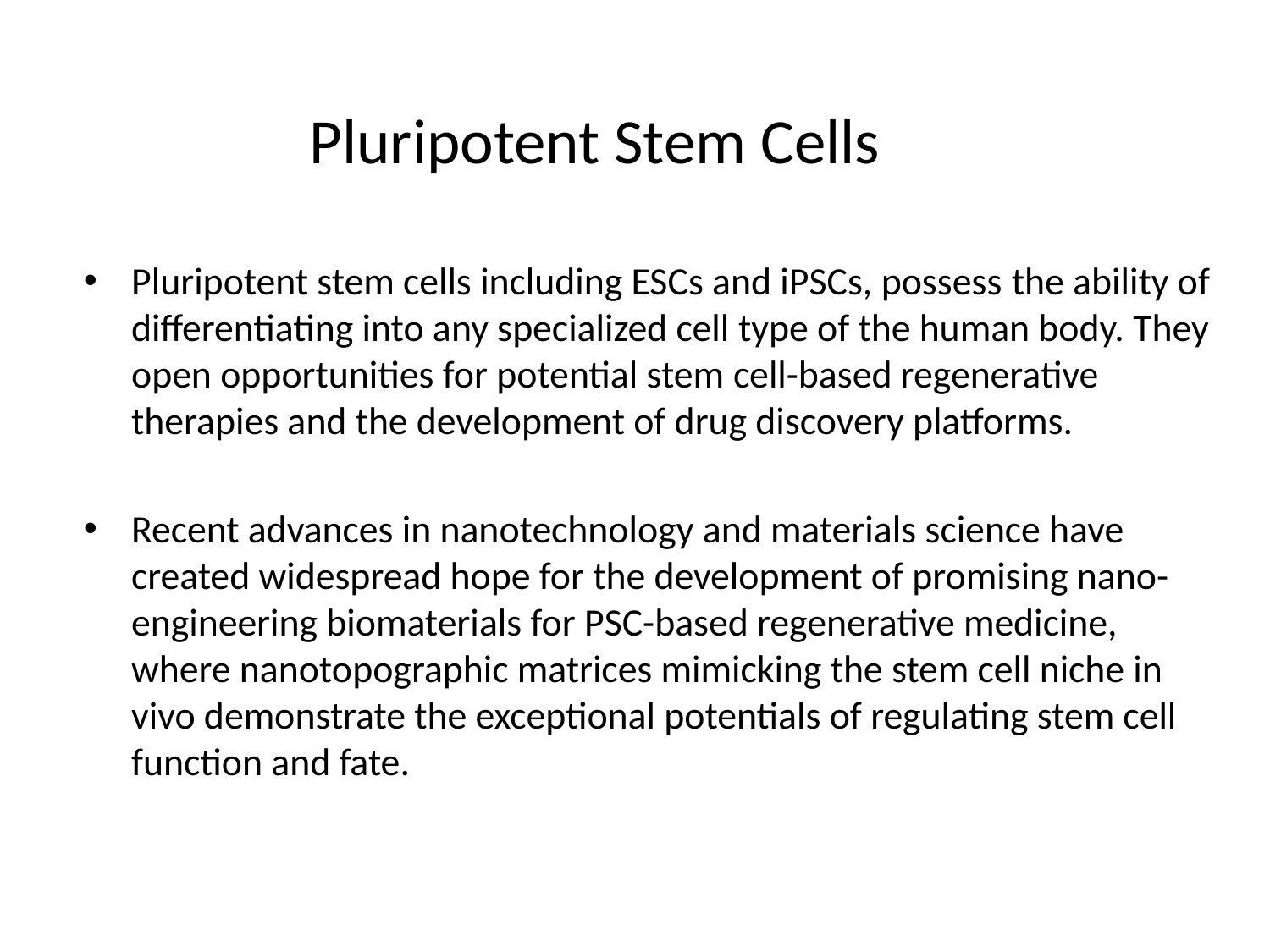

# Pluripotent Stem Cells
Pluripotent stem cells including ESCs and iPSCs, possess the ability of differentiating into any specialized cell type of the human body. They open opportunities for potential stem cell-based regenerative therapies and the development of drug discovery platforms.

Recent advances in nanotechnology and materials science have created widespread hope for the development of promising nano-engineering biomaterials for PSC-based regenerative medicine, where nanotopographic matrices mimicking the stem cell niche in vivo demonstrate the exceptional potentials of regulating stem cell function and fate.